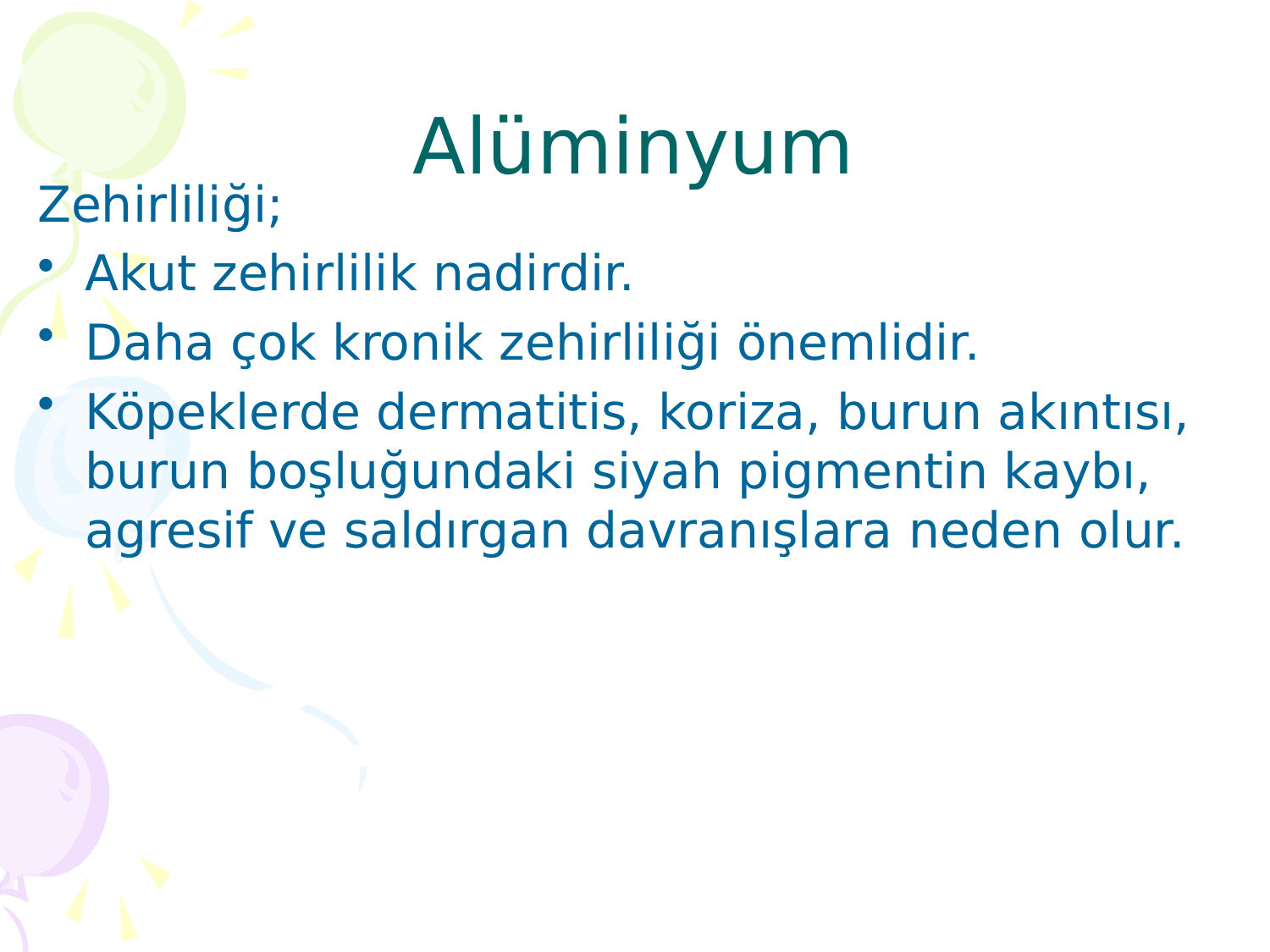

# Alüminyum
Zehirliliği;
Akut zehirlilik nadirdir.
Daha çok kronik zehirliliği önemlidir.
Köpeklerde dermatitis, koriza, burun akıntısı, burun boşluğundaki siyah pigmentin kaybı, agresif ve saldırgan davranışlara neden olur.